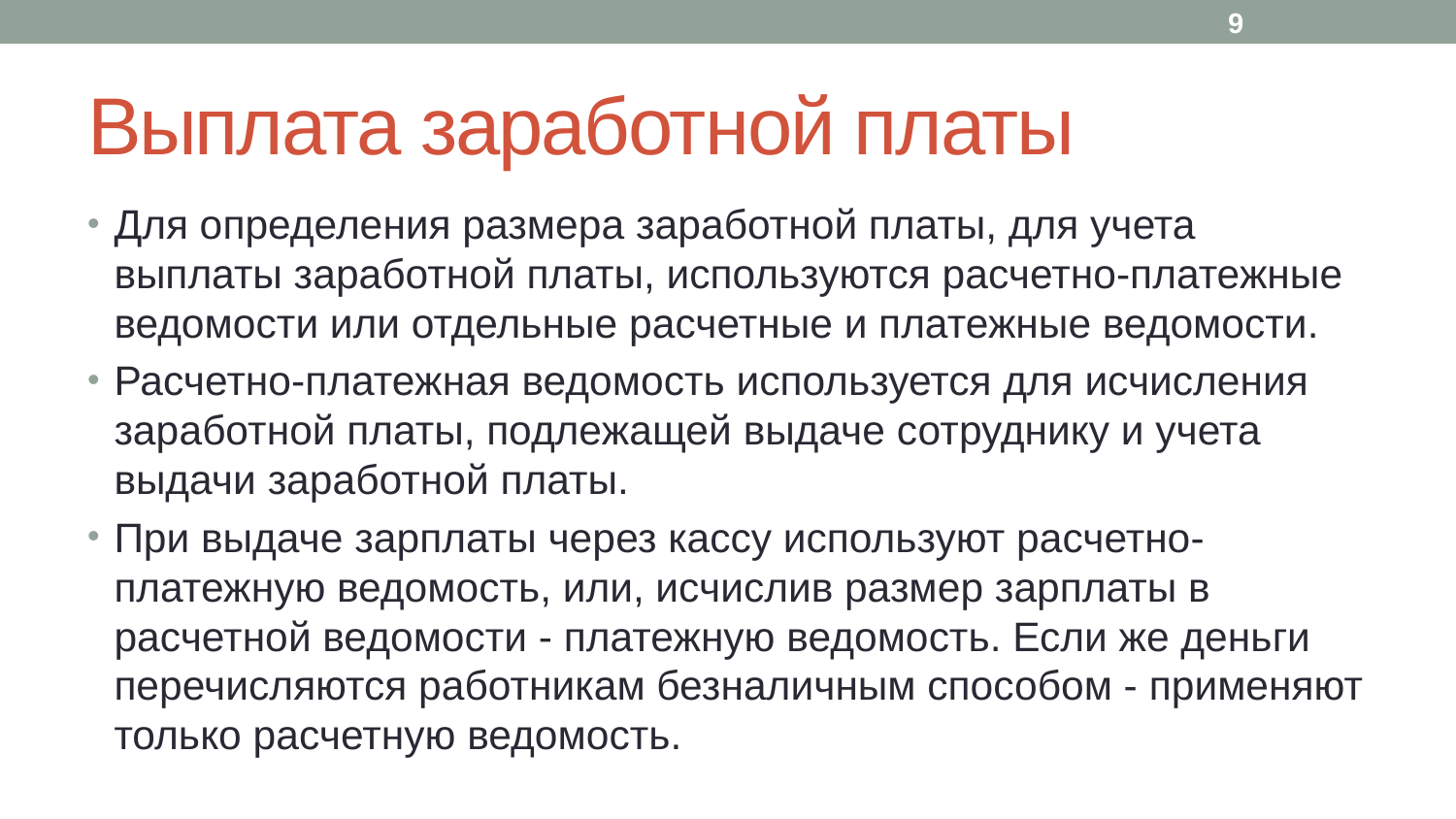

9
# Выплата заработной платы
Для определения размера заработной платы, для учета выплаты заработной платы, используются расчетно-платежные ведомости или отдельные расчетные и платежные ведомости.
Расчетно-платежная ведомость используется для исчисления заработной платы, подлежащей выдаче сотруднику и учета выдачи заработной платы.
При выдаче зарплаты через кассу используют расчетно-платежную ведомость, или, исчислив размер зарплаты в расчетной ведомости - платежную ведомость. Если же деньги перечисляются работникам безналичным способом - применяют только расчетную ведомость.